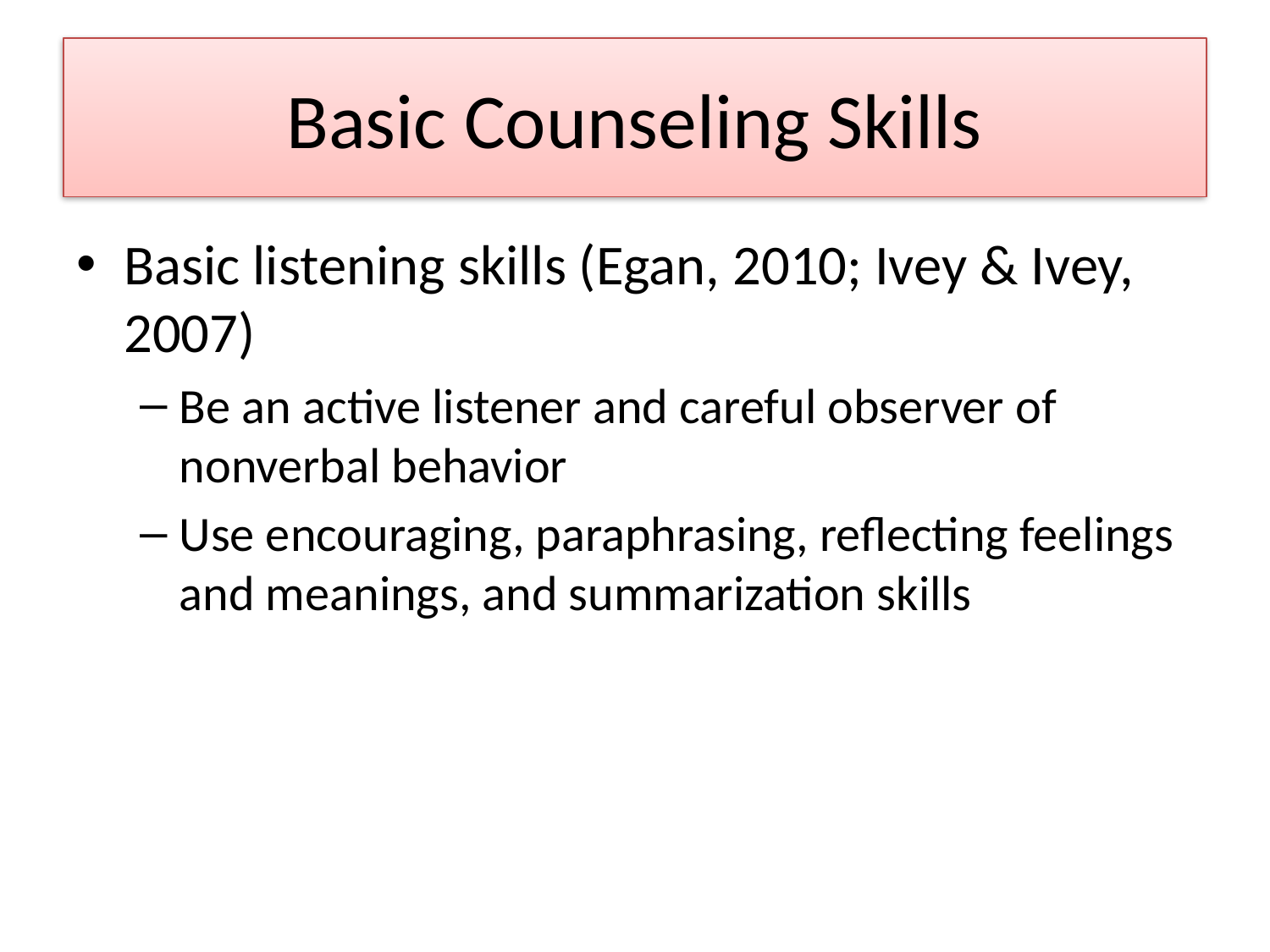

# Basic Counseling Skills
Basic listening skills (Egan, 2010; Ivey & Ivey, 2007)
Be an active listener and careful observer of nonverbal behavior
Use encouraging, paraphrasing, reflecting feelings and meanings, and summarization skills